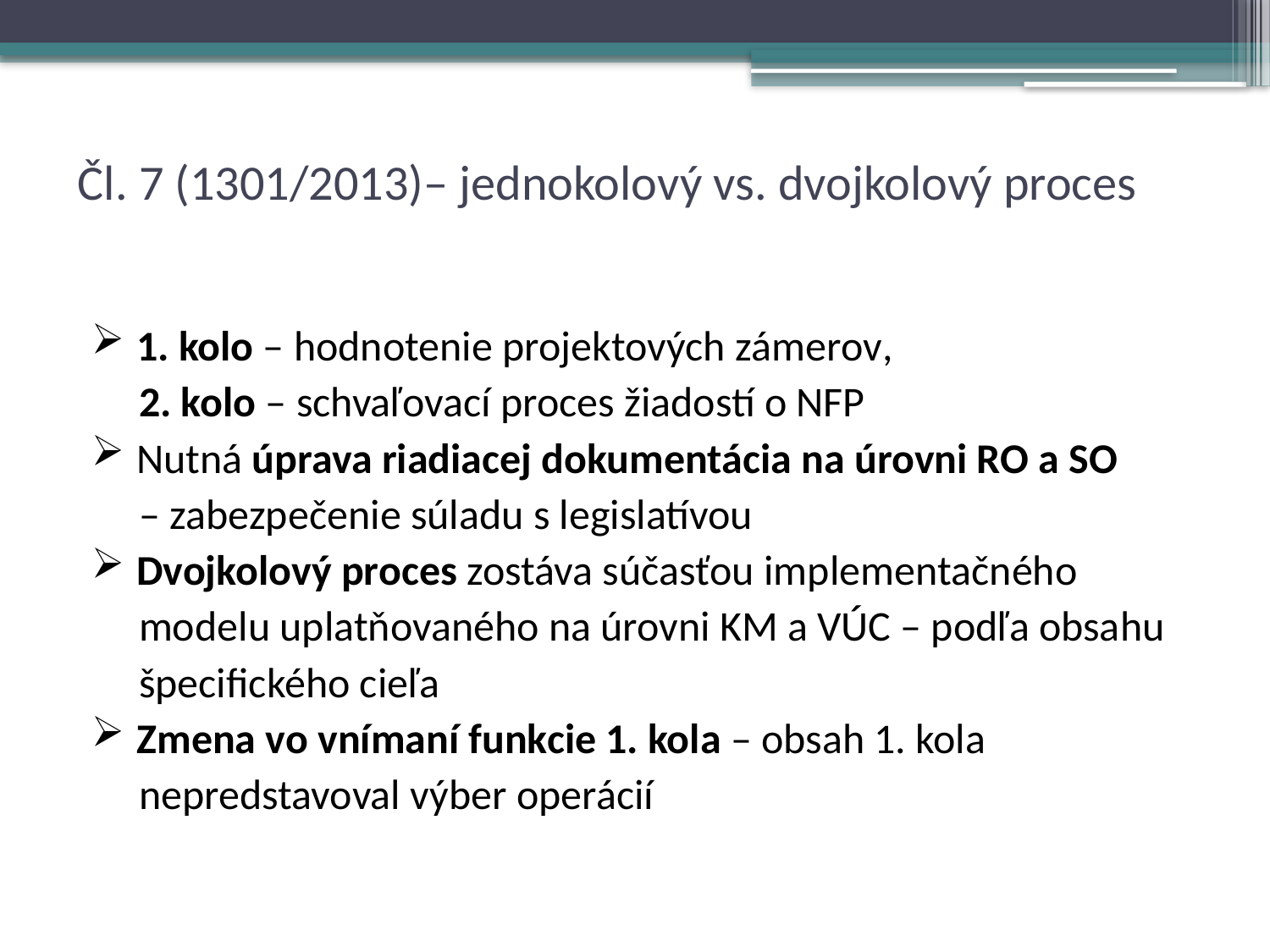

# Čl. 7 (1301/2013)– jednokolový vs. dvojkolový proces
 1. kolo – hodnotenie projektových zámerov,
     2. kolo – schvaľovací proces žiadostí o NFP
 Nutná úprava riadiacej dokumentácia na úrovni RO a SO
     – zabezpečenie súladu s legislatívou
 Dvojkolový proces zostáva súčasťou implementačného
     modelu uplatňovaného na úrovni KM a VÚC – podľa obsahu
     špecifického cieľa
 Zmena vo vnímaní funkcie 1. kola – obsah 1. kola
     nepredstavoval výber operácií